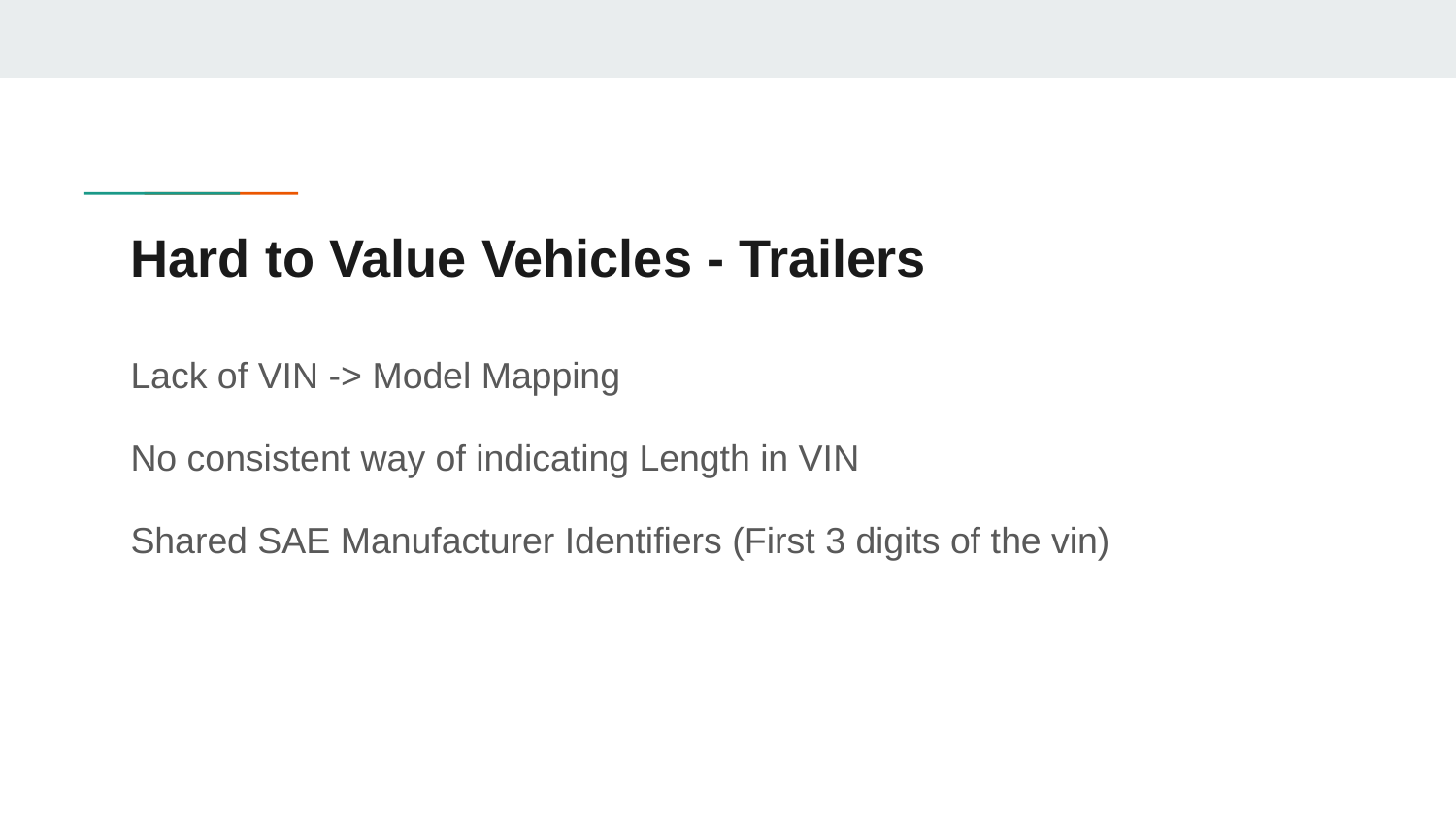

# Hard to Value Vehicles - Trailers
Lack of VIN -> Model Mapping
No consistent way of indicating Length in VIN
Shared SAE Manufacturer Identifiers (First 3 digits of the vin)